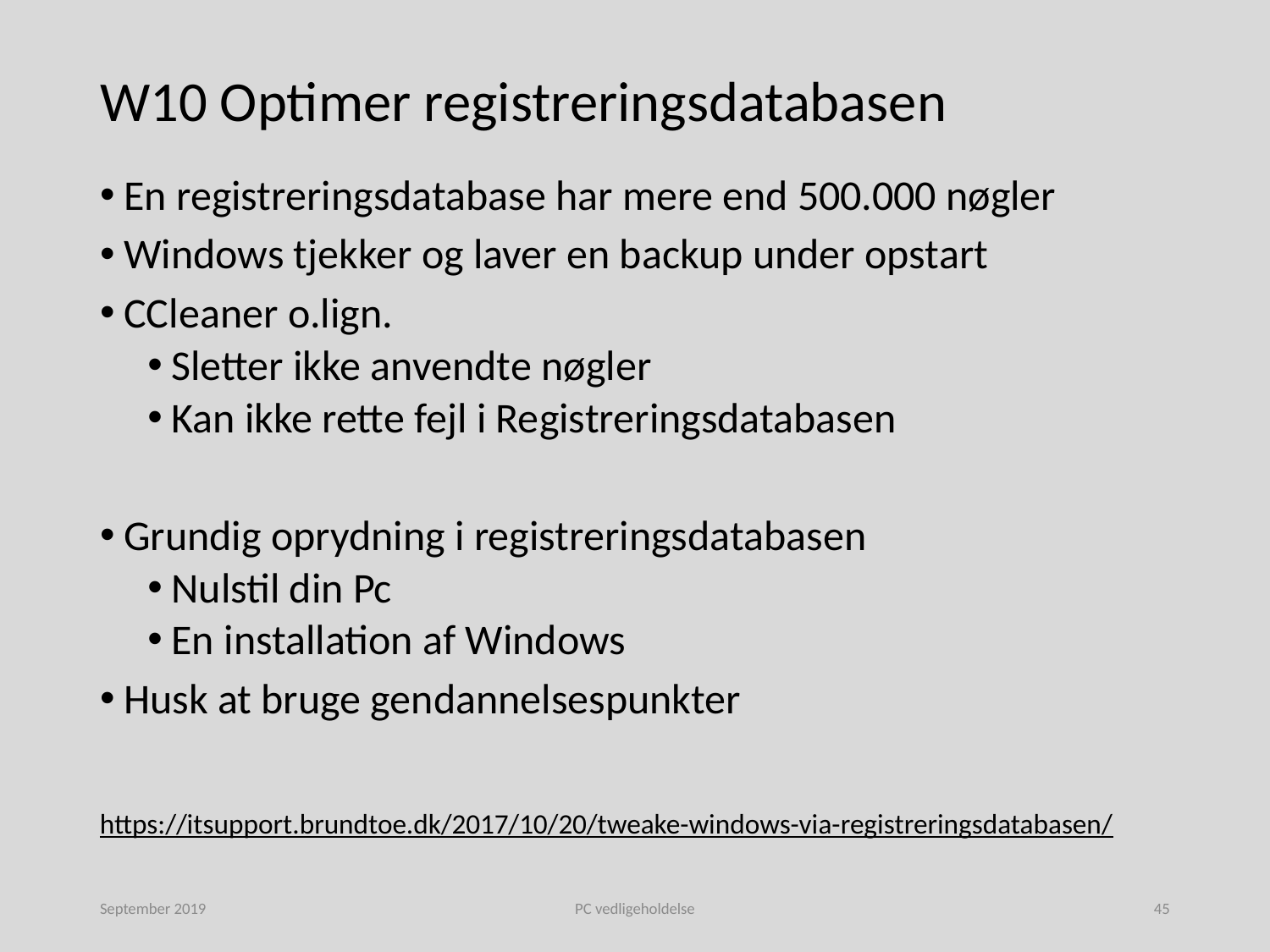

# W10 Optimer registreringsdatabasen
En registreringsdatabase har mere end 500.000 nøgler
Windows tjekker og laver en backup under opstart
CCleaner o.lign.
Sletter ikke anvendte nøgler
Kan ikke rette fejl i Registreringsdatabasen

Grundig oprydning i registreringsdatabasen
Nulstil din Pc
En installation af Windows
Husk at bruge gendannelsespunkter

https://itsupport.brundtoe.dk/2017/10/20/tweake-windows-via-registreringsdatabasen/
September 2019
PC vedligeholdelse
45